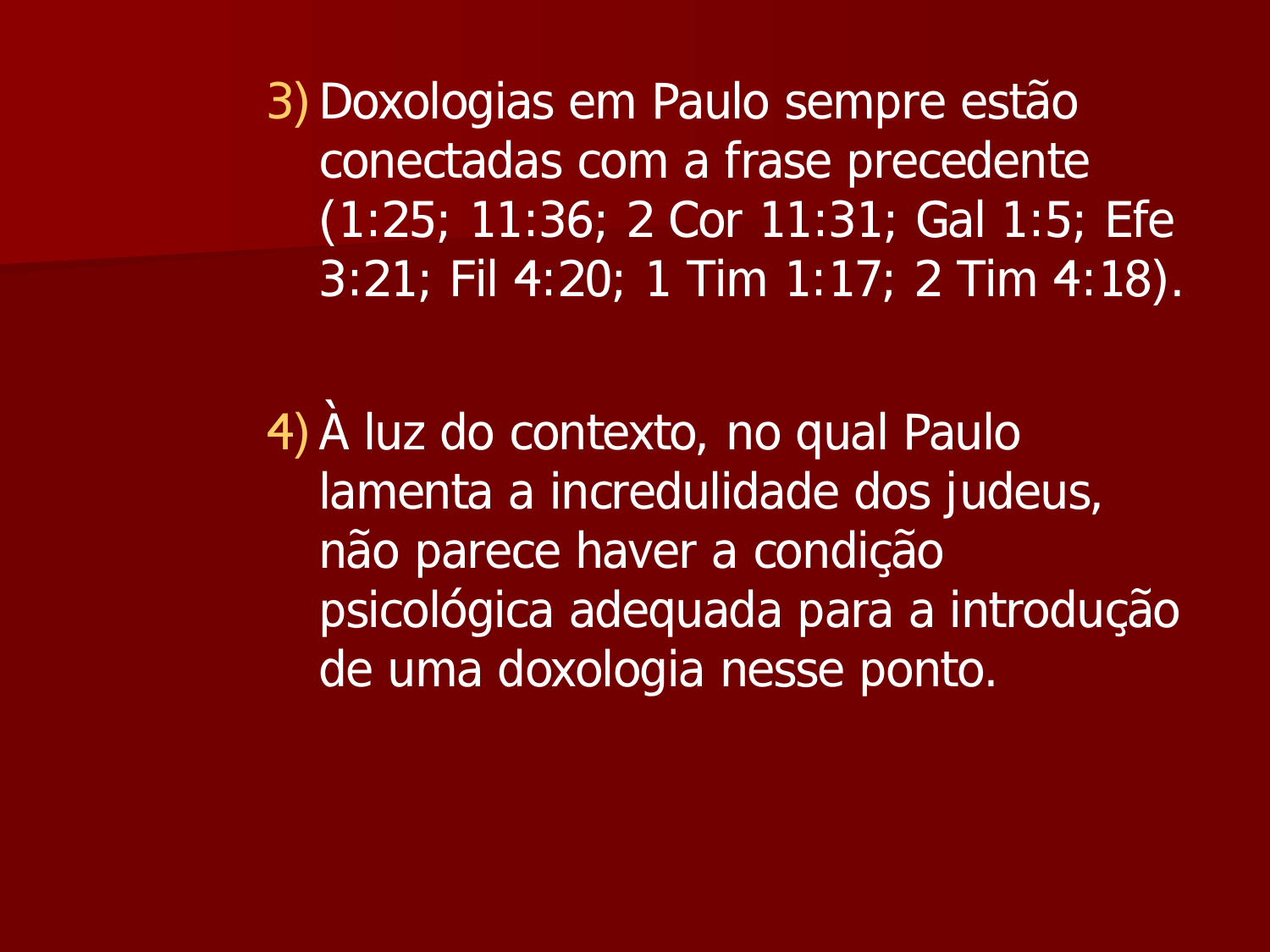

Doxologias em Paulo sempre estão conectadas com a frase precedente (1:25; 11:36; 2 Cor 11:31; Gal 1:5; Efe 3:21; Fil 4:20; 1 Tim 1:17; 2 Tim 4:18).

À luz do contexto, no qual Paulo lamenta a incredulidade dos judeus, não parece haver a condição psicológica adequada para a introdução de uma doxologia nesse ponto.